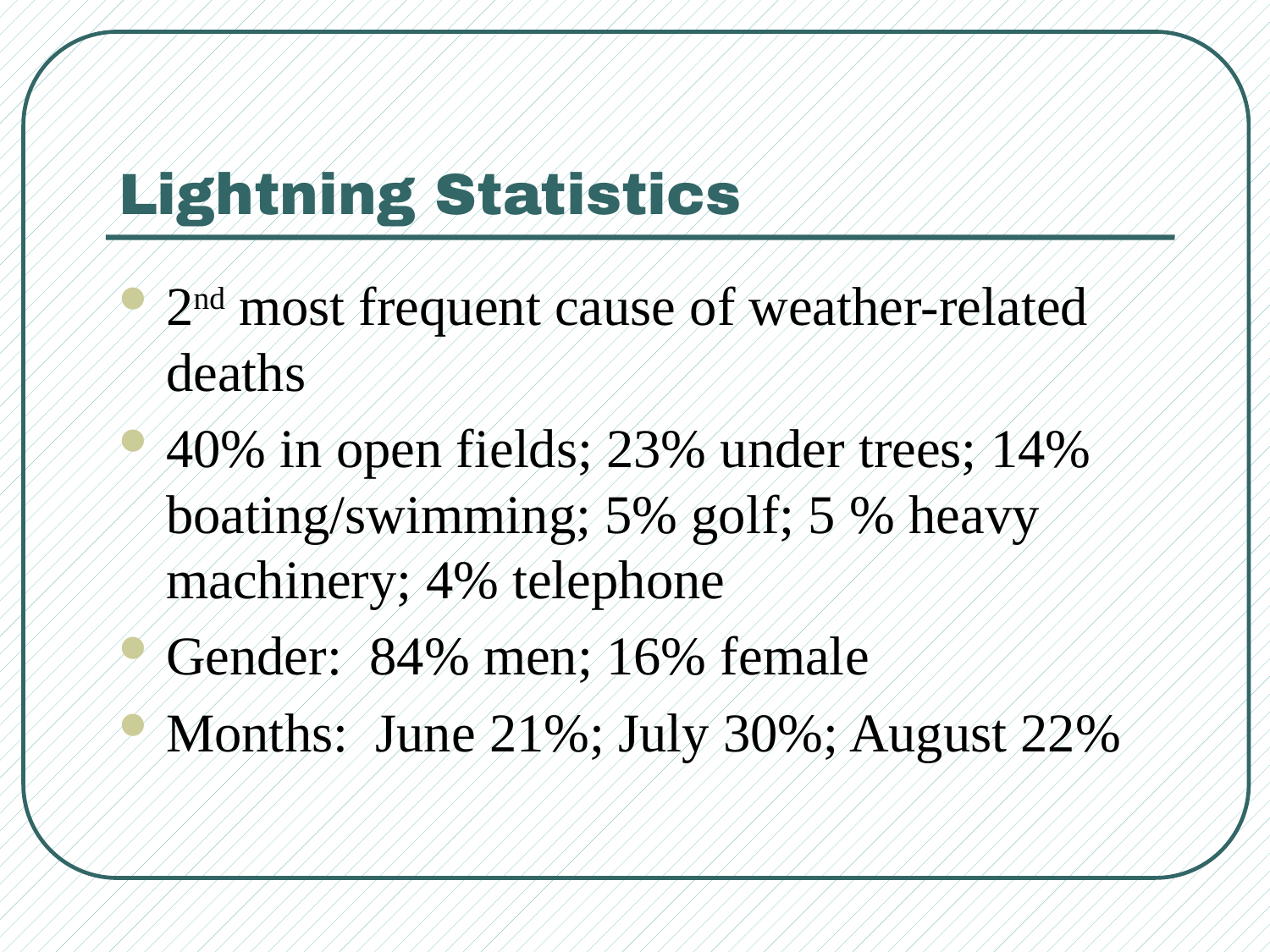

# Lightning Statistics
2nd most frequent cause of weather-related deaths
40% in open fields; 23% under trees; 14% boating/swimming; 5% golf; 5 % heavy machinery; 4% telephone
Gender:  84% men; 16% female
Months:  June 21%; July 30%; August 22%